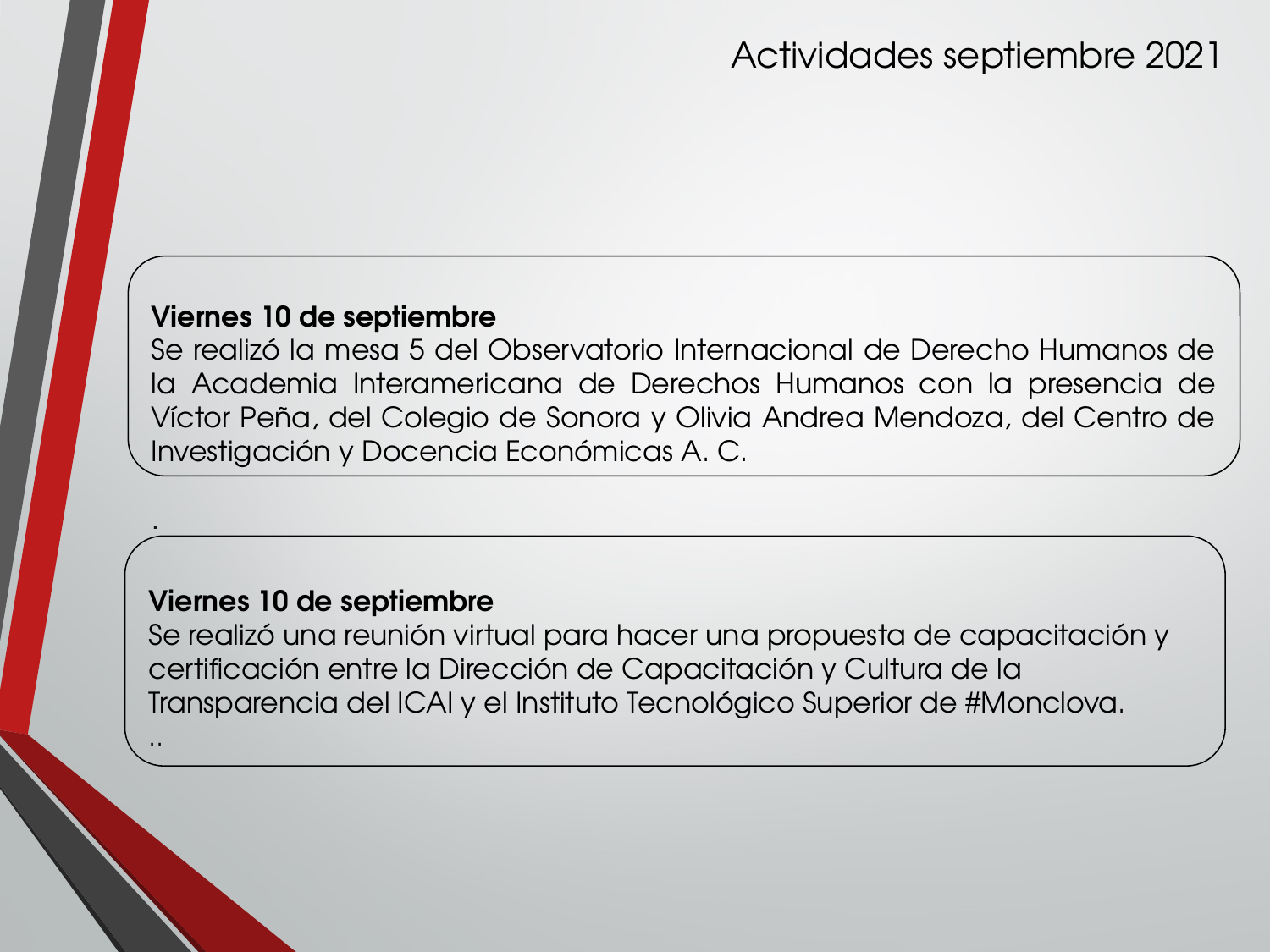

Actividades septiembre 2021

Viernes 10 de septiembre
Se realizó la mesa 5 del Observatorio Internacional de Derecho Humanos de la Academia Interamericana de Derechos Humanos con la presencia de Víctor Peña, del Colegio de Sonora y Olivia Andrea Mendoza, del Centro de Investigación y Docencia Económicas A. C.
.

Viernes 10 de septiembre
Se realizó una reunión virtual para hacer una propuesta de capacitación y certificación entre la Dirección de Capacitación y Cultura de la Transparencia del ICAI y el Instituto Tecnológico Superior de #Monclova.
..